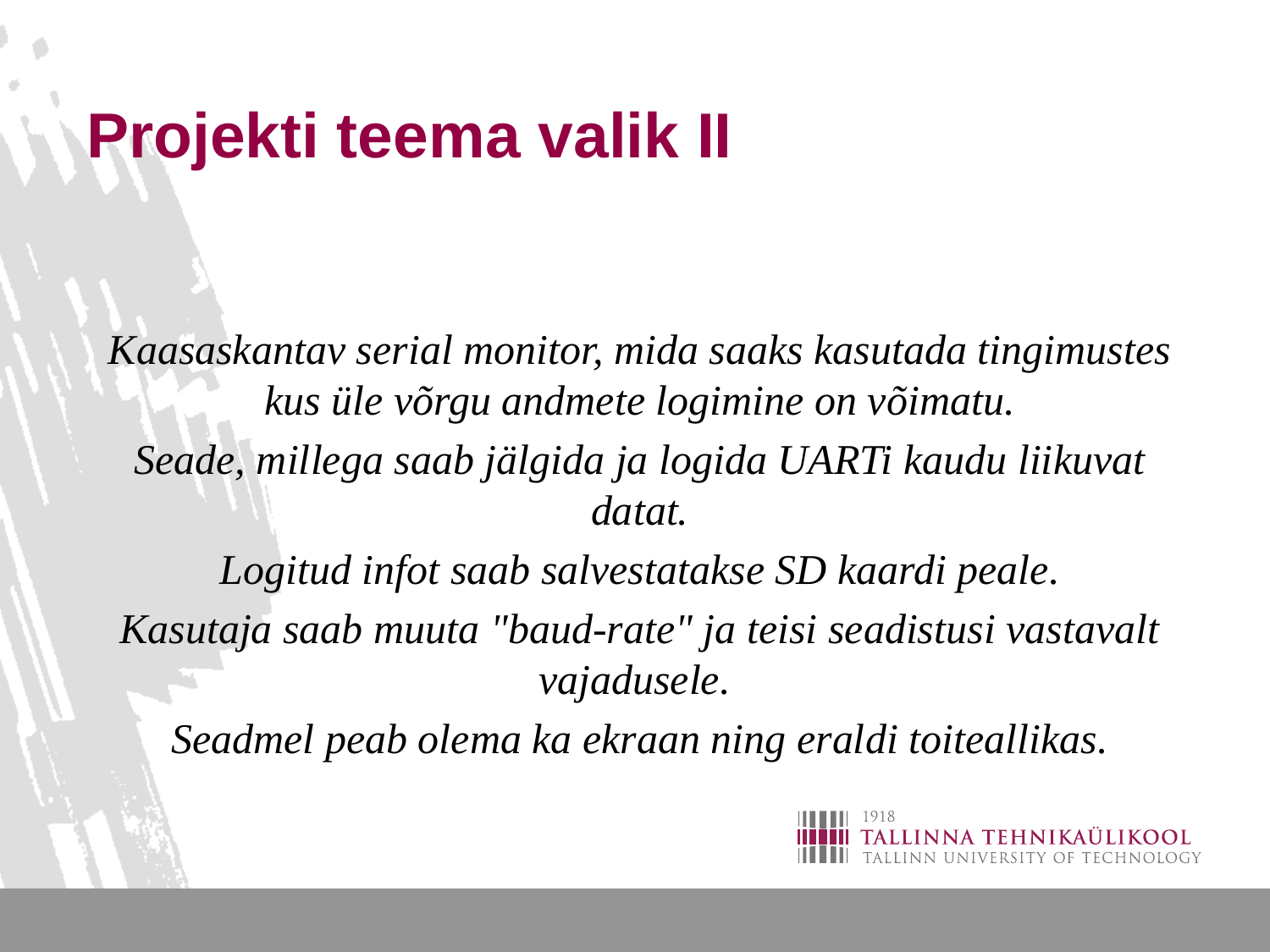

# Projekti teema valik II
Kaasaskantav serial monitor, mida saaks kasutada tingimustes kus üle võrgu andmete logimine on võimatu.
Seade, millega saab jälgida ja logida UARTi kaudu liikuvat datat.
Logitud infot saab salvestatakse SD kaardi peale.
Kasutaja saab muuta "baud-rate" ja teisi seadistusi vastavalt vajadusele.
Seadmel peab olema ka ekraan ning eraldi toiteallikas.